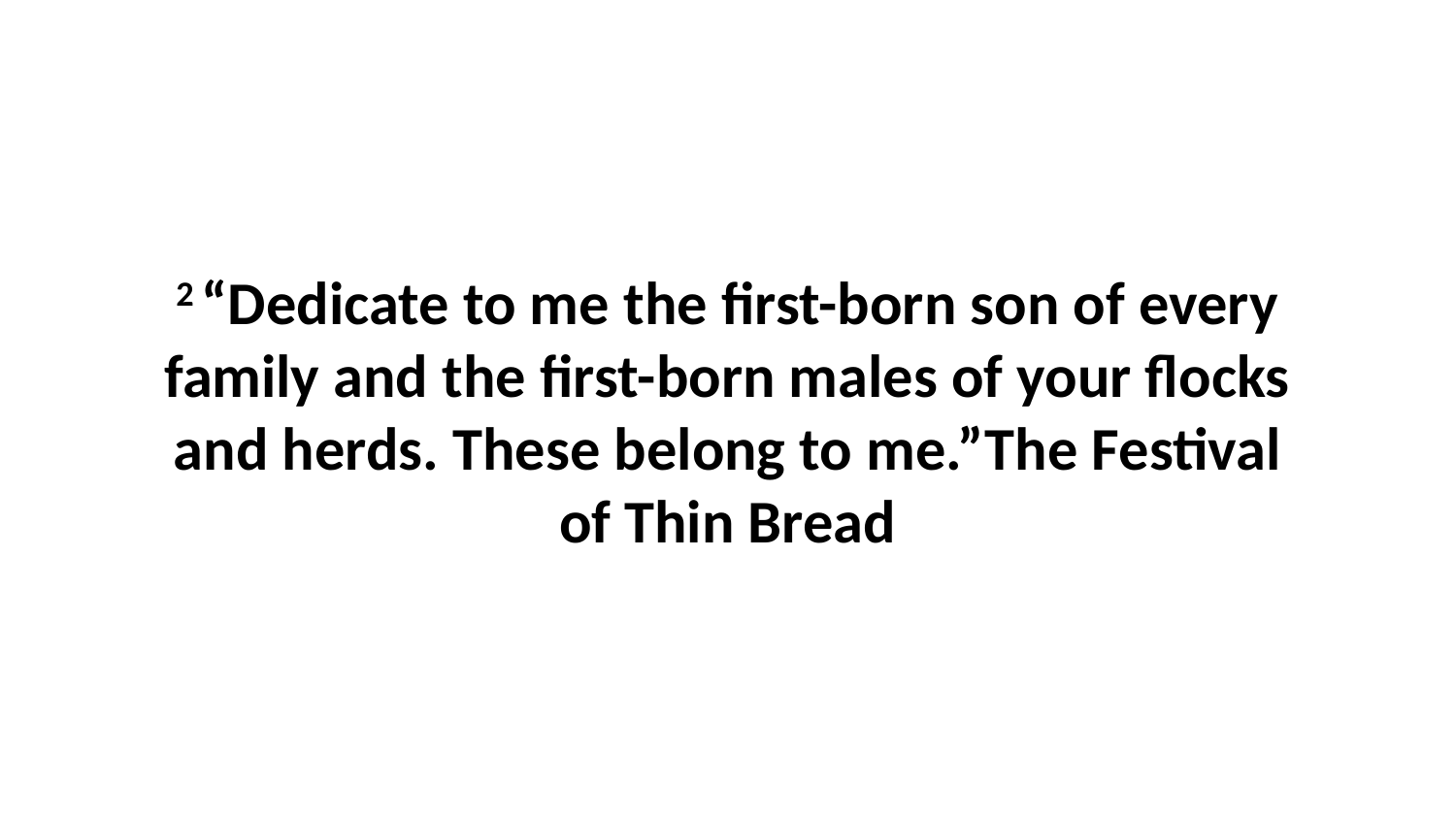

2 “Dedicate to me the first-born son of every family and the first-born males of your flocks and herds. These belong to me.”The Festival of Thin Bread